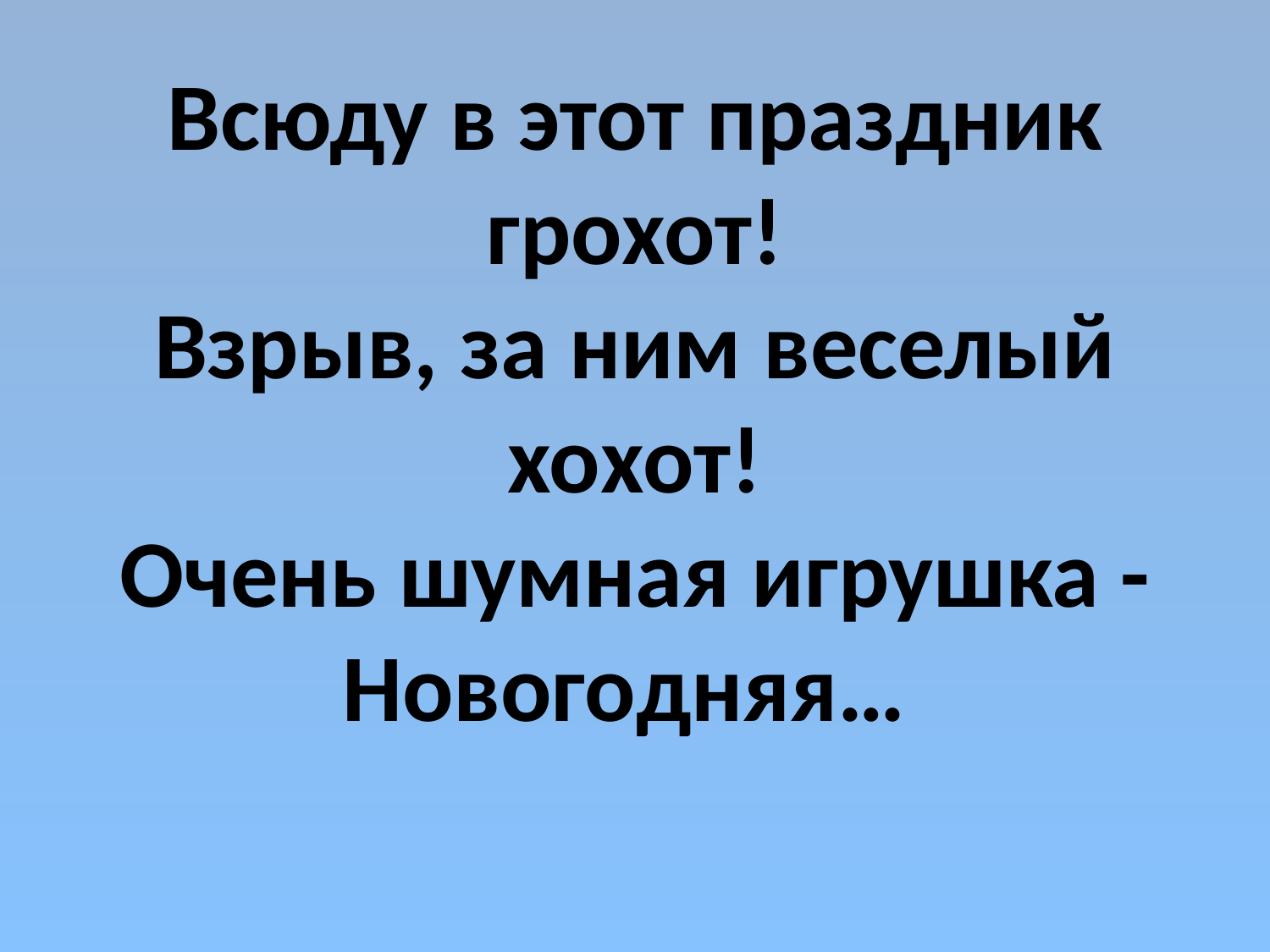

# Всюду в этот праздник грохот! Взрыв, за ним веселый хохот! Очень шумная игрушка - Новогодняя…